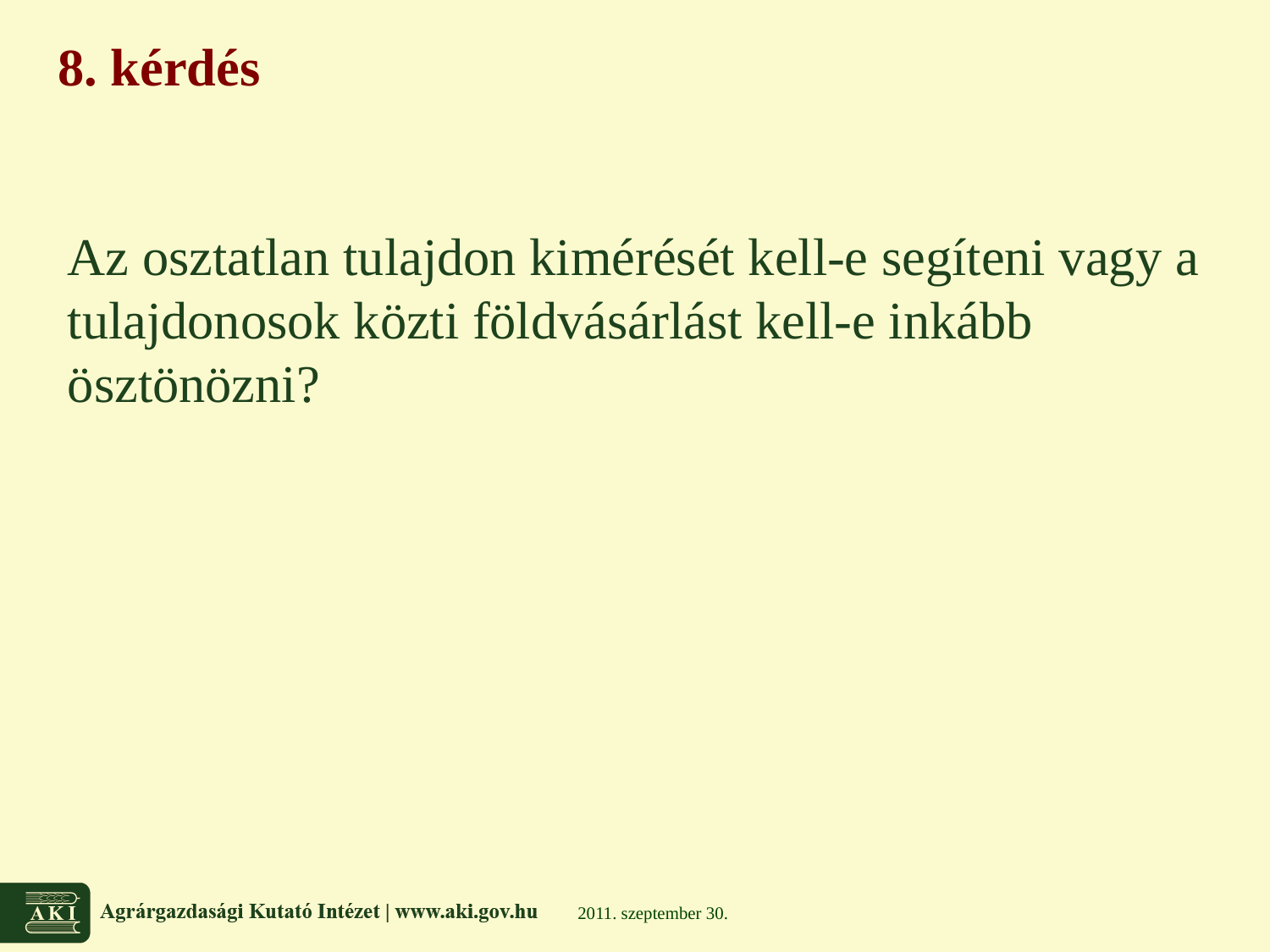

# 8. kérdés
Az osztatlan tulajdon kimérését kell-e segíteni vagy a tulajdonosok közti földvásárlást kell-e inkább ösztönözni?
2011. szeptember 30.